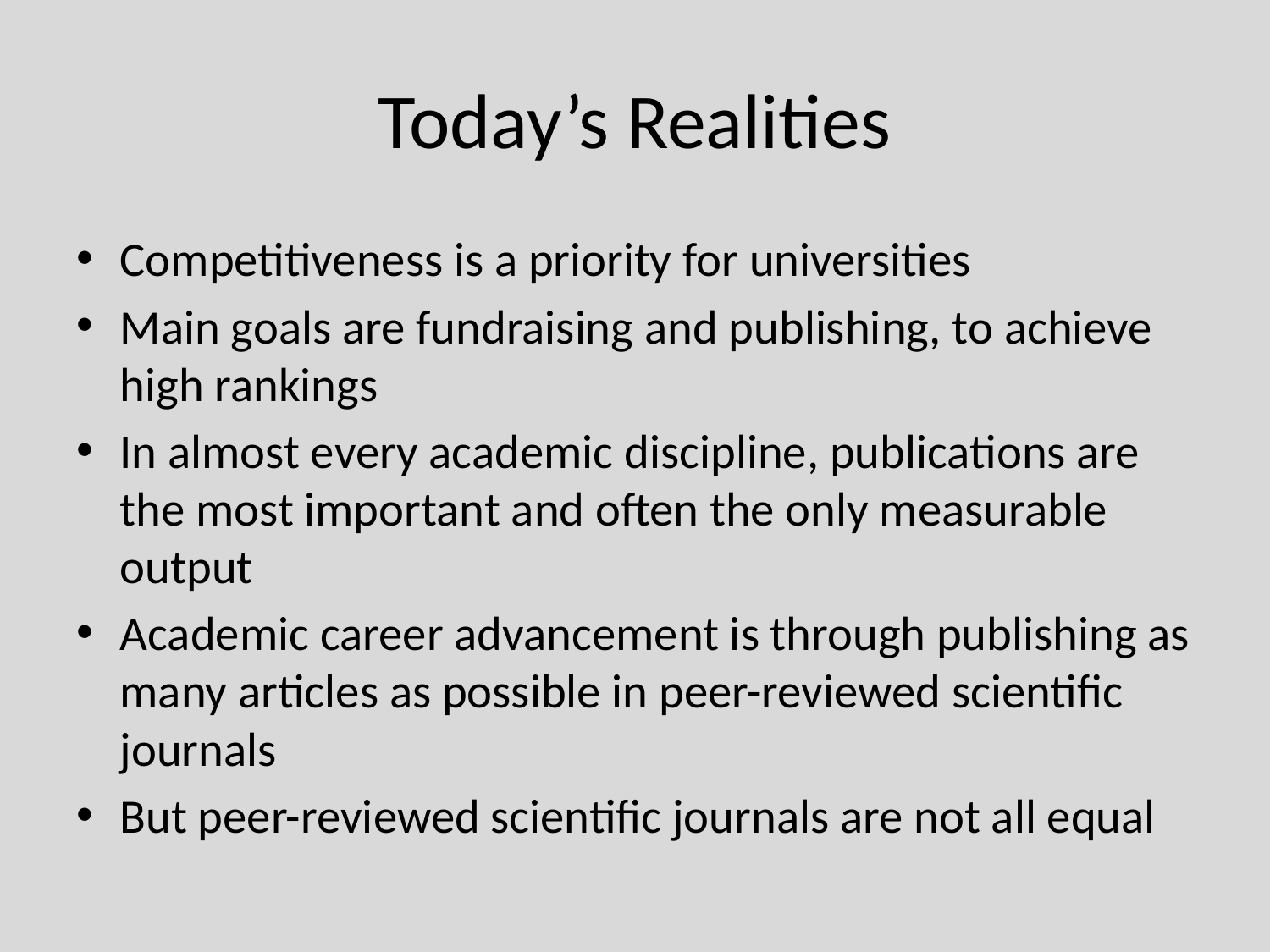

# Today’s Realities
Competitiveness is a priority for universities
Main goals are fundraising and publishing, to achieve high rankings
In almost every academic discipline, publications are the most important and often the only measurable output
Academic career advancement is through publishing as many articles as possible in peer-reviewed scientific journals
But peer-reviewed scientific journals are not all equal